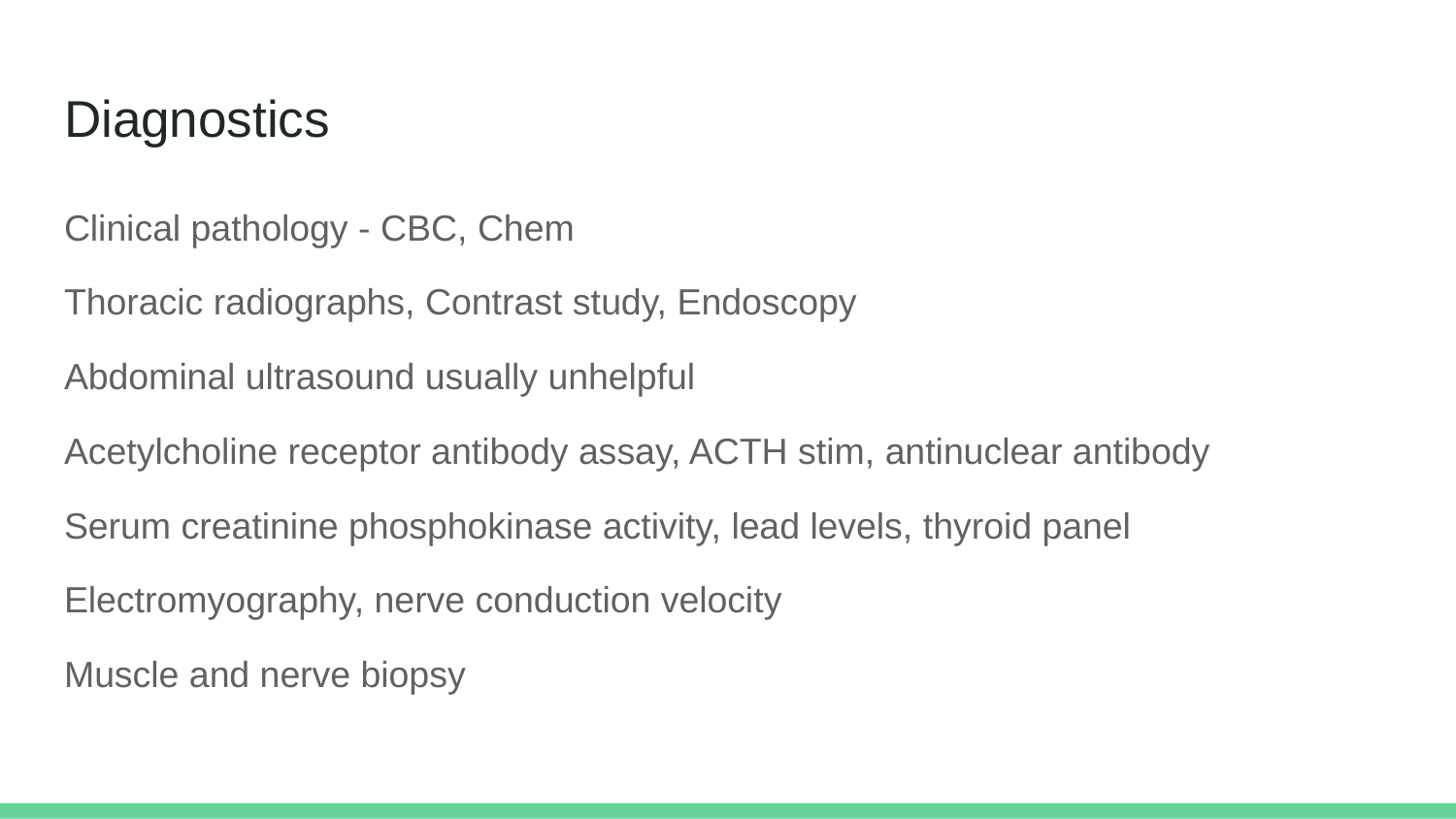

# Diagnostics
Clinical pathology - CBC, Chem
Thoracic radiographs, Contrast study, Endoscopy
Abdominal ultrasound usually unhelpful
Acetylcholine receptor antibody assay, ACTH stim, antinuclear antibody
Serum creatinine phosphokinase activity, lead levels, thyroid panel
Electromyography, nerve conduction velocity
Muscle and nerve biopsy